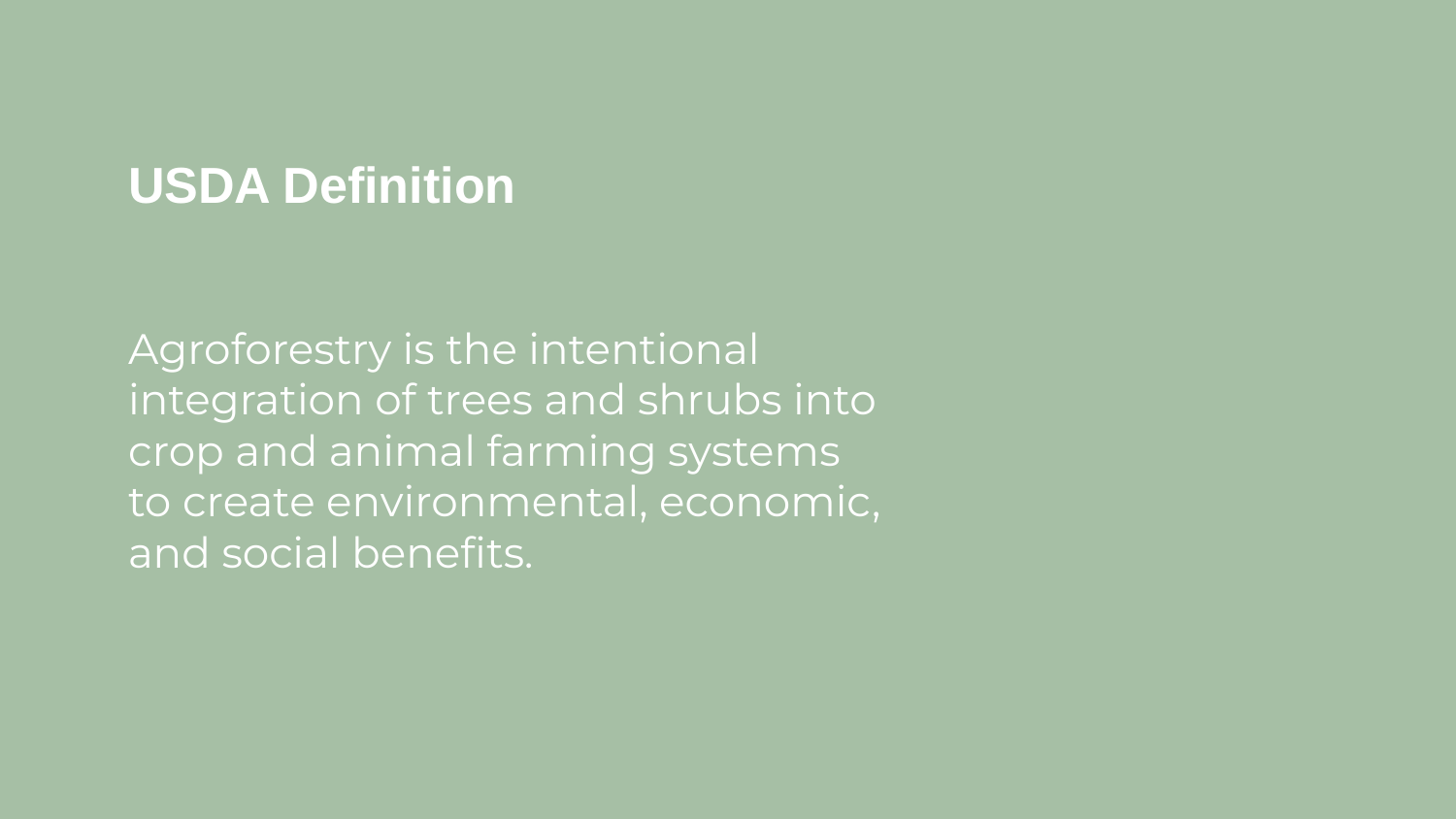

# USDA Definition
Agroforestry is the intentional integration of trees and shrubs into crop and animal farming systems to create environmental, economic, and social benefits.